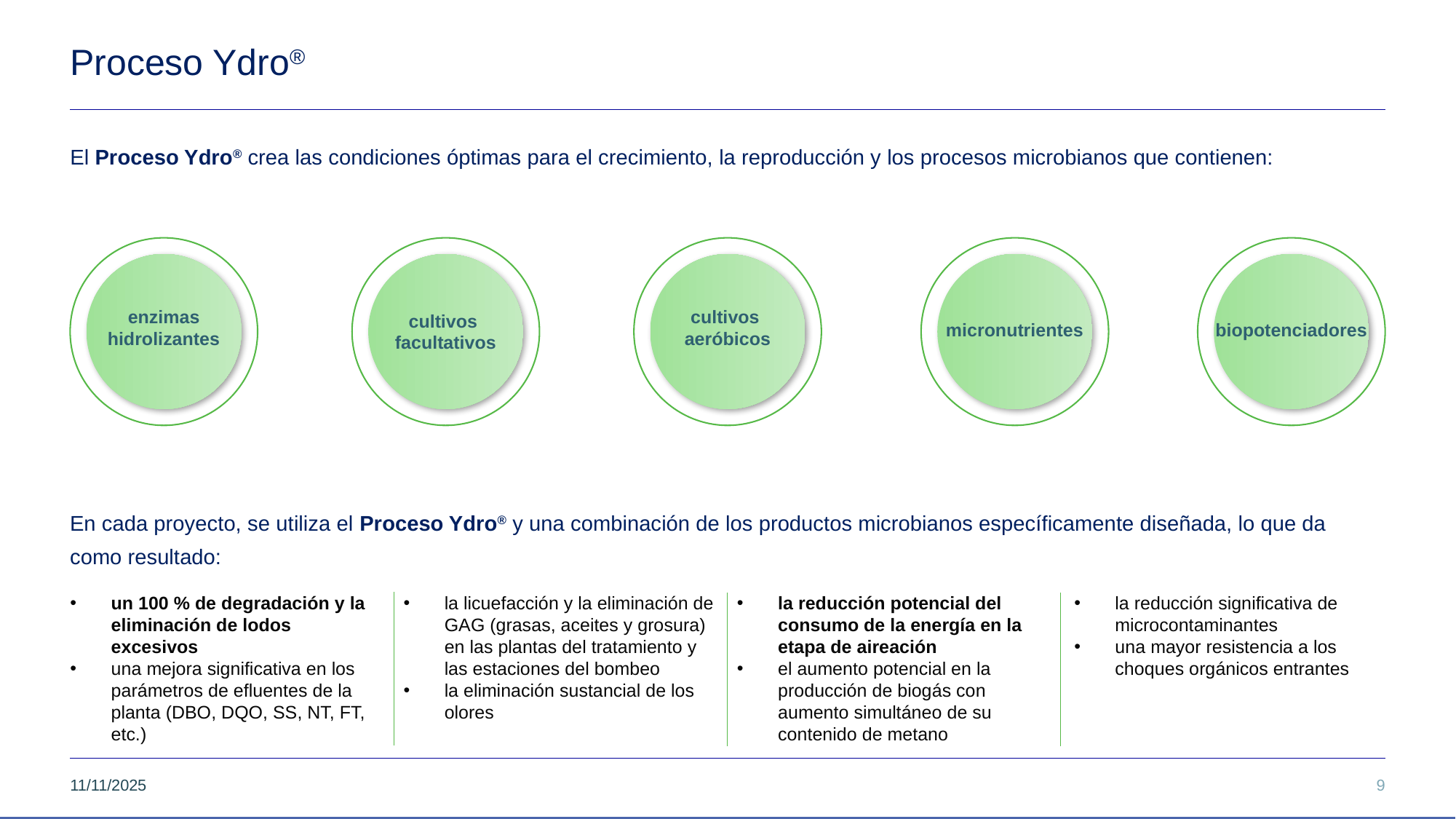

# Proceso Ydro®
El Proceso Ydro® crea las condiciones óptimas para el crecimiento, la reproducción y los procesos microbianos que contienen:

enzimas hidrolizantes

cultivos
facultativos

cultivos
aeróbicos

micronutrientes

biopotenciadores
En cada proyecto, se utiliza el Proceso Ydro® y una combinación de los productos microbianos específicamente diseñada, lo que da como resultado:
un 100 % de degradación y la eliminación de lodos excesivos
una mejora significativa en los parámetros de efluentes de la planta (DBO, DQO, SS, NT, FT, etc.)
la licuefacción y la eliminación de GAG (grasas, aceites y grosura) en las plantas del tratamiento y las estaciones del bombeo
la eliminación sustancial de los olores
la reducción potencial del consumo de la energía en la etapa de aireación
el aumento potencial en la producción de biogás con aumento simultáneo de su contenido de metano
la reducción significativa de microcontaminantes
una mayor resistencia a los choques orgánicos entrantes
11/11/2025
9